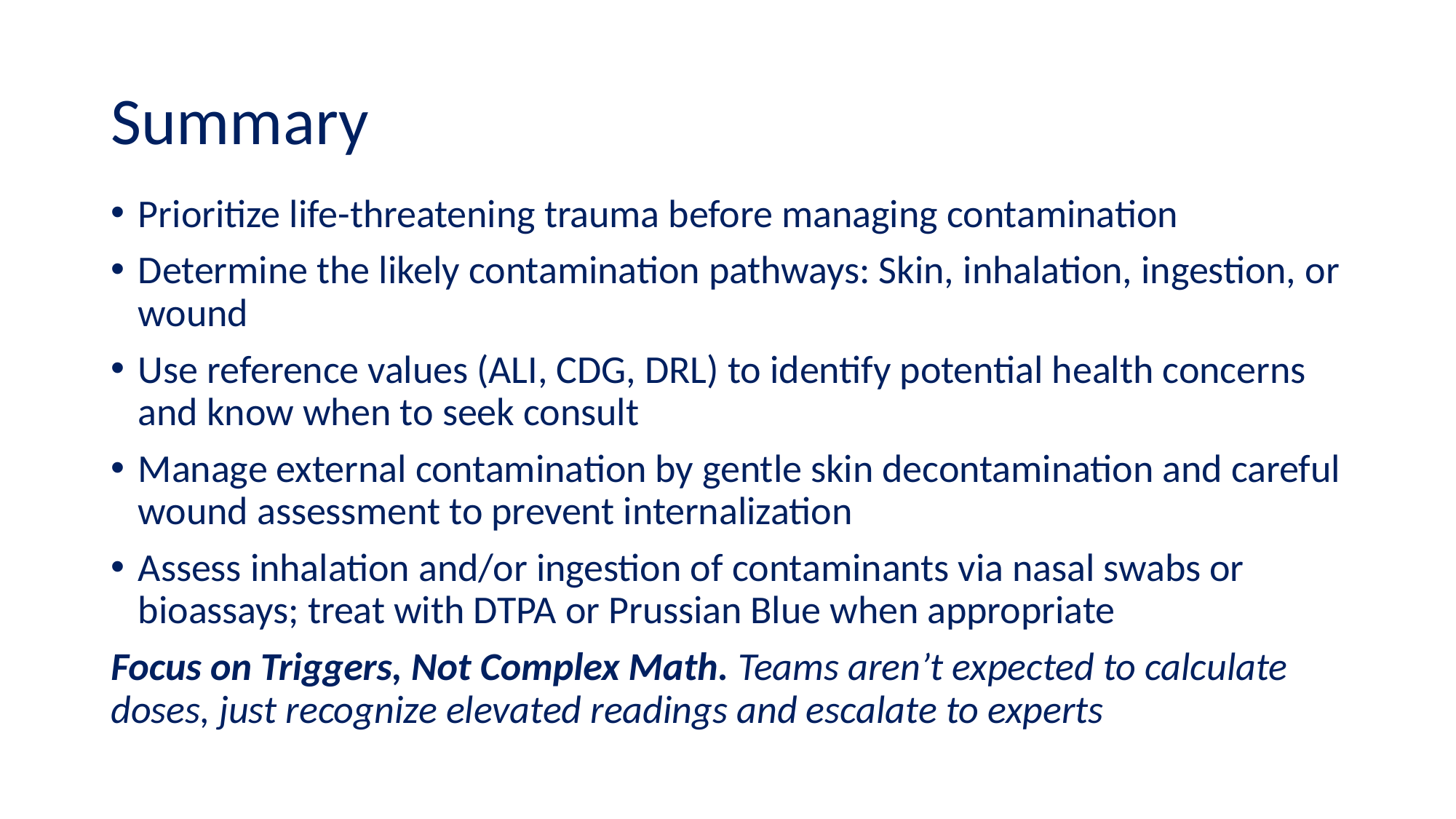

# Summary
Prioritize life-threatening trauma before managing contamination
Determine the likely contamination pathways: Skin, inhalation, ingestion, or wound
Use reference values (ALI, CDG, DRL) to identify potential health concerns and know when to seek consult
Manage external contamination by gentle skin decontamination and careful wound assessment to prevent internalization
Assess inhalation and/or ingestion of contaminants via nasal swabs or bioassays; treat with DTPA or Prussian Blue when appropriate
Focus on Triggers, Not Complex Math. Teams aren’t expected to calculate doses, just recognize elevated readings and escalate to experts